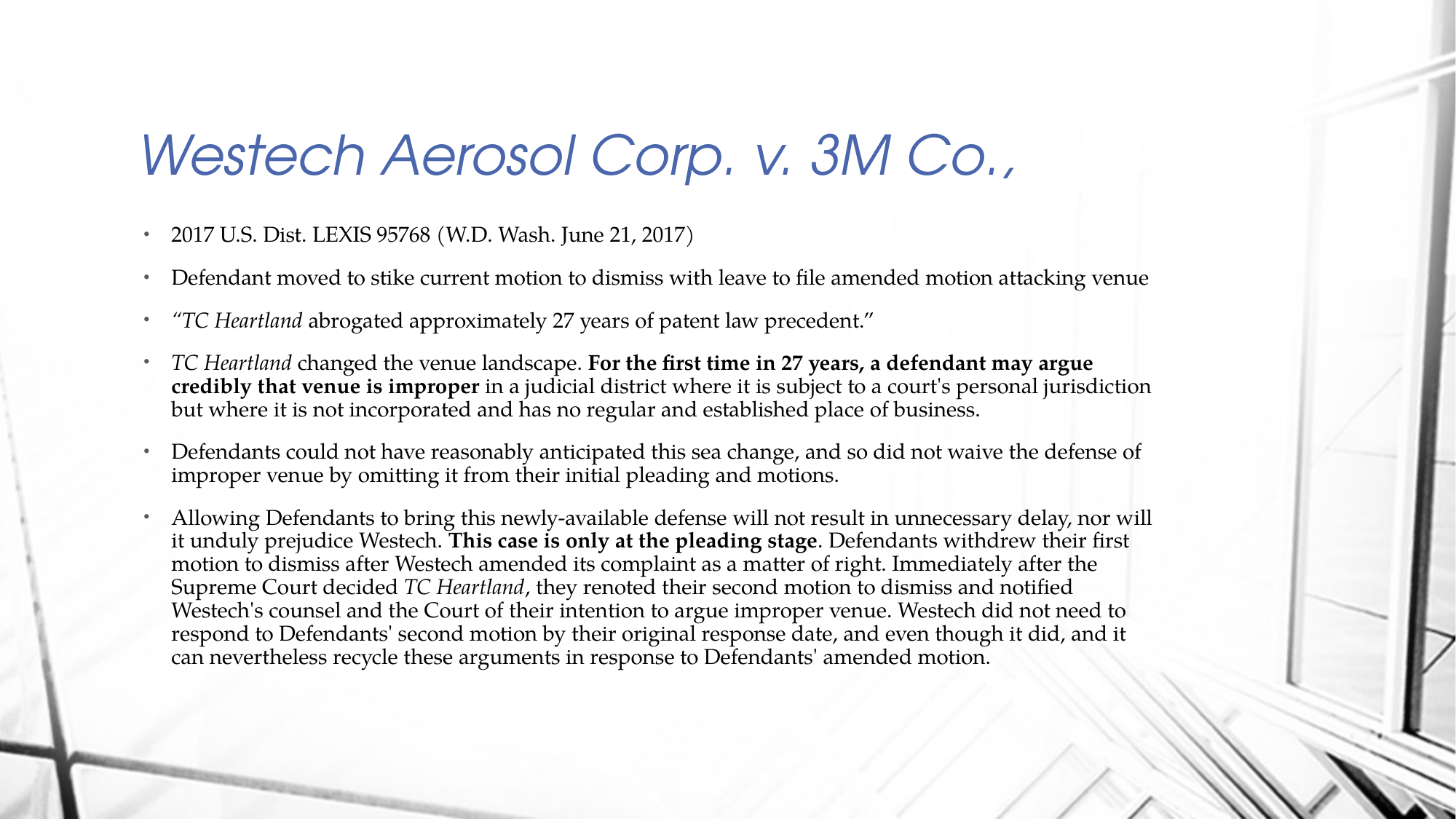

# Westech Aerosol Corp. v. 3M Co.,
2017 U.S. Dist. LEXIS 95768 (W.D. Wash. June 21, 2017)
Defendant moved to stike current motion to dismiss with leave to file amended motion attacking venue
“TC Heartland abrogated approximately 27 years of patent law precedent.”
TC Heartland changed the venue landscape. For the first time in 27 years, a defendant may argue credibly that venue is improper in a judicial district where it is subject to a court's personal jurisdiction but where it is not incorporated and has no regular and established place of business.
Defendants could not have reasonably anticipated this sea change, and so did not waive the defense of improper venue by omitting it from their initial pleading and motions.
Allowing Defendants to bring this newly-available defense will not result in unnecessary delay, nor will it unduly prejudice Westech. This case is only at the pleading stage. Defendants withdrew their first motion to dismiss after Westech amended its complaint as a matter of right. Immediately after the Supreme Court decided TC Heartland, they renoted their second motion to dismiss and notified Westech's counsel and the Court of their intention to argue improper venue. Westech did not need to respond to Defendants' second motion by their original response date, and even though it did, and it can nevertheless recycle these arguments in response to Defendants' amended motion.